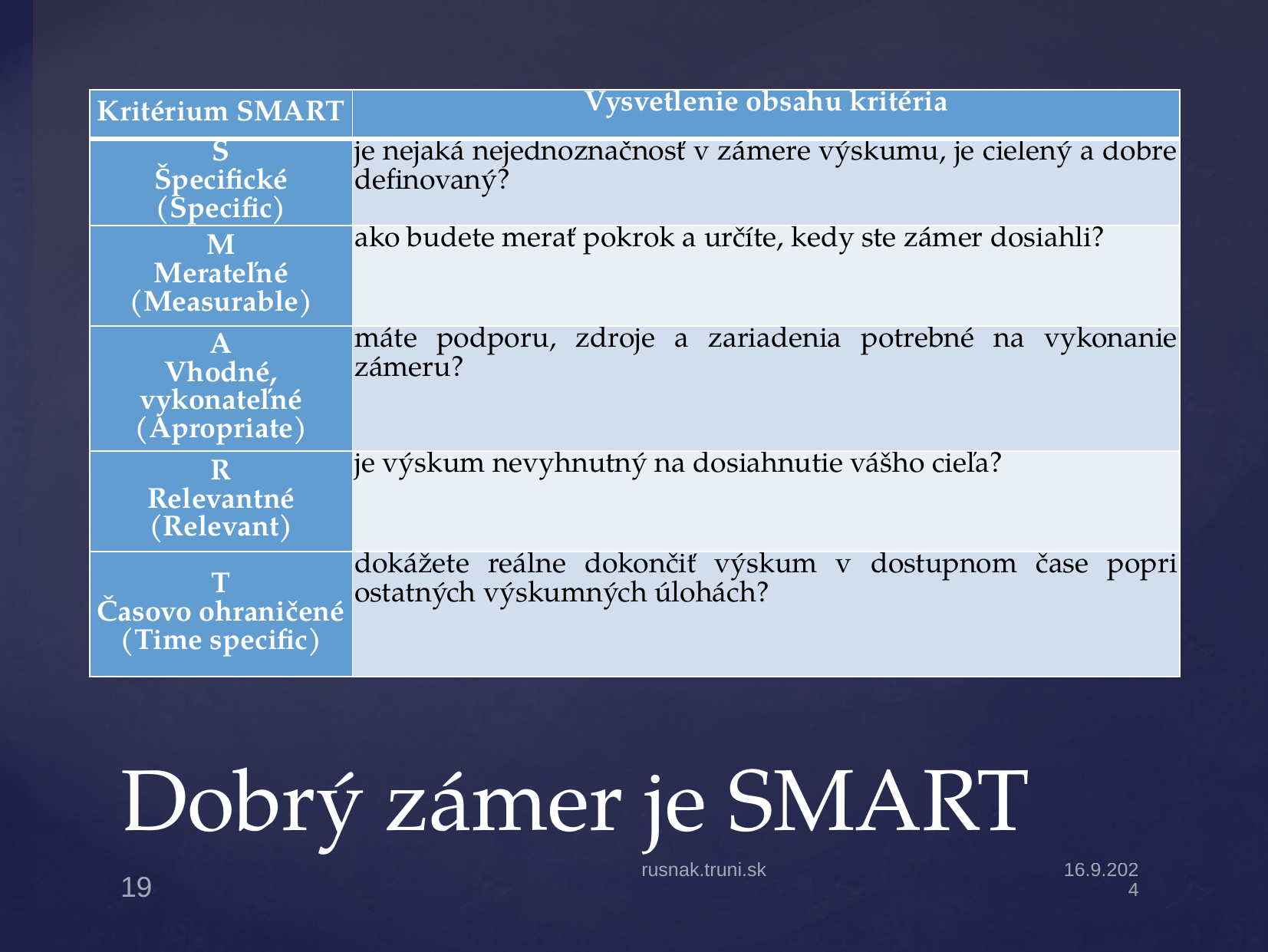

| Kritérium SMART | Vysvetlenie obsahu kritéria |
| --- | --- |
| S Špecifické (Specific) | je nejaká nejednoznačnosť v zámere výskumu, je cielený a dobre definovaný? |
| M Merateľné (Measurable) | ako budete merať pokrok a určíte, kedy ste zámer dosiahli? |
| A Vhodné, vykonateľné (Apropriate) | máte podporu, zdroje a zariadenia potrebné na vykonanie zámeru? |
| R Relevantné (Relevant) | je výskum nevyhnutný na dosiahnutie vášho cieľa? |
| T Časovo ohraničené (Time specific) | dokážete reálne dokončiť výskum v dostupnom čase popri ostatných výskumných úlohách? |
# Dobrý zámer je SMART
rusnak.truni.sk
16.9.2024
19